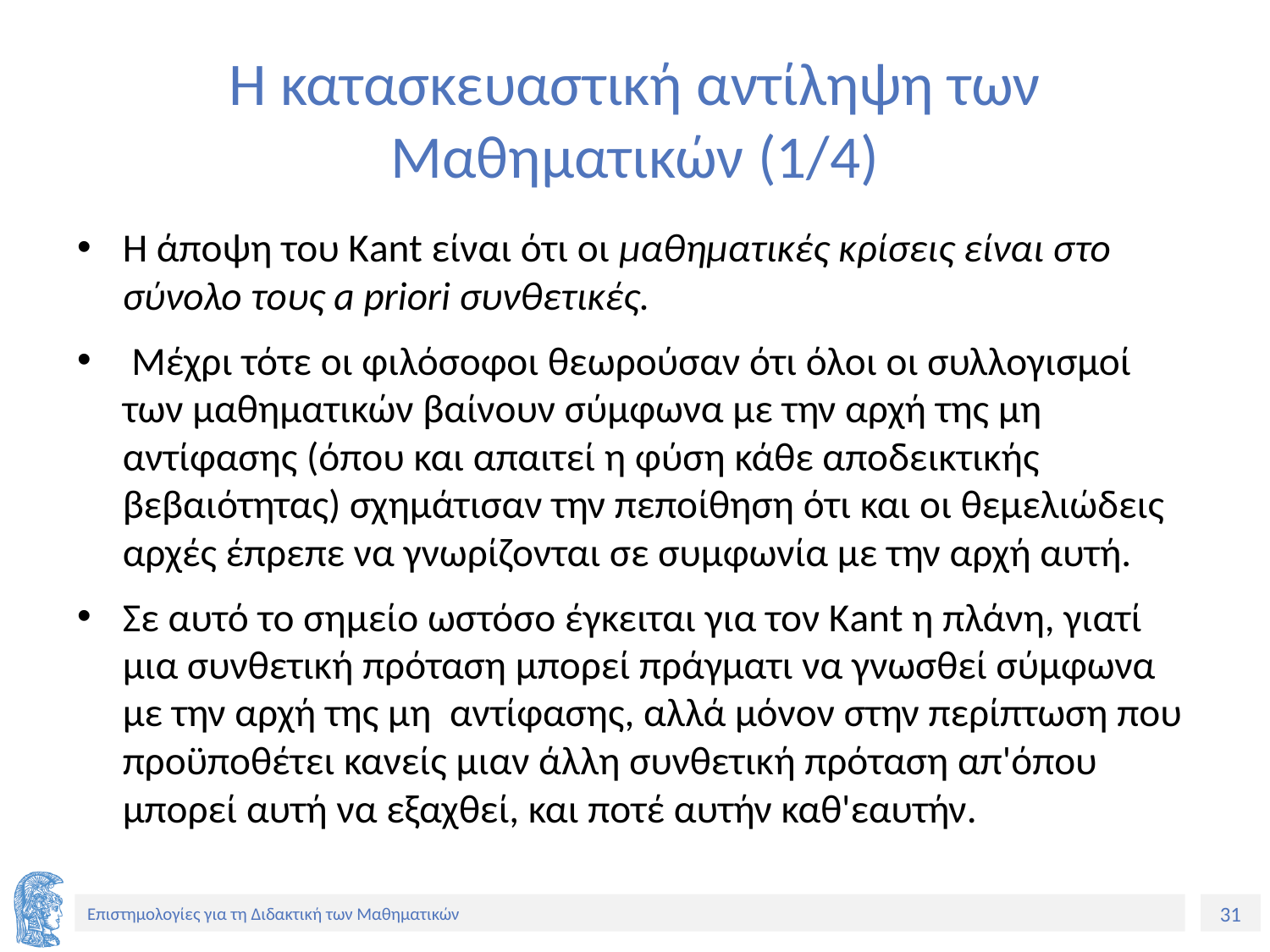

# Η κατασκευαστική αντίληψη των Μαθηματικών (1/4)
Η άποψη του Κant είναι ότι οι μαθηματικές κρίσεις είναι στο σύνολο τους a priori συνθετικές.
 Μέχρι τότε οι φιλόσοφοι θεωρούσαν ότι όλοι οι συλλογισμοί των μαθηματικών βαίνουν σύμφωνα με την αρχή της μη αντίφασης (όπου και απαιτεί η φύση κάθε αποδεικτικής βεβαιότητας) σχημάτισαν την πεποίθηση ότι και οι θεμελιώδεις αρχές έπρεπε να γνωρίζονται σε συμφωνία με την αρχή αυτή.
Σε αυτό το σημείο ωστόσο έγκειται για τον Κant η πλάνη, γιατί μια συνθετική πρόταση μπορεί πράγματι να γνωσθεί σύμφωνα με την αρχή της μη  αντίφασης, αλλά μόνον στην περίπτωση που προϋποθέτει κανείς μιαν άλλη συνθετική πρόταση απ'όπου μπορεί αυτή να εξαχθεί, και ποτέ αυτήν καθ'εαυτήν.